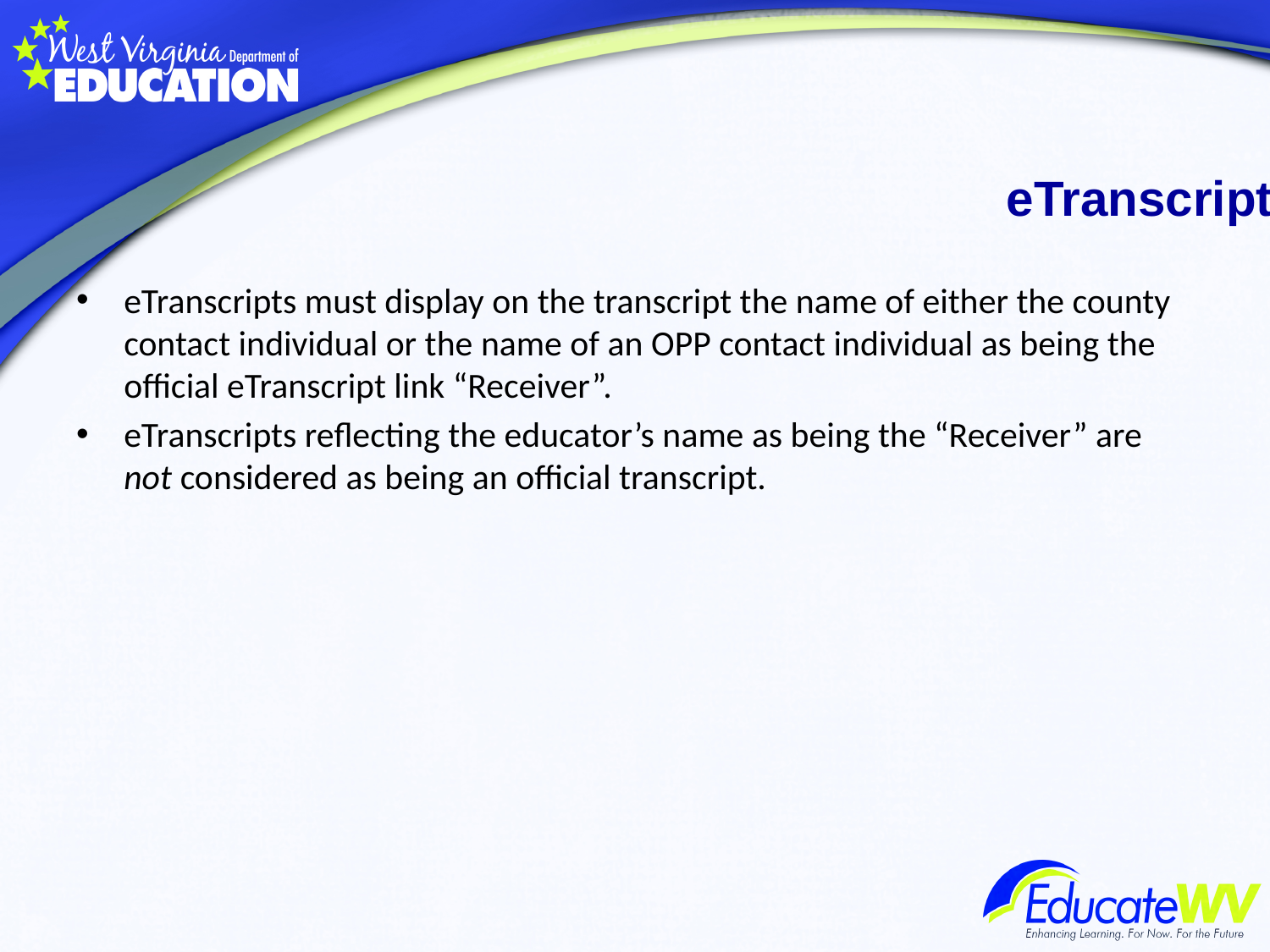

# eTranscripts

eTranscripts must display on the transcript the name of either the county contact individual or the name of an OPP contact individual as being the official eTranscript link “Receiver”.
eTranscripts reflecting the educator’s name as being the “Receiver” are not considered as being an official transcript.